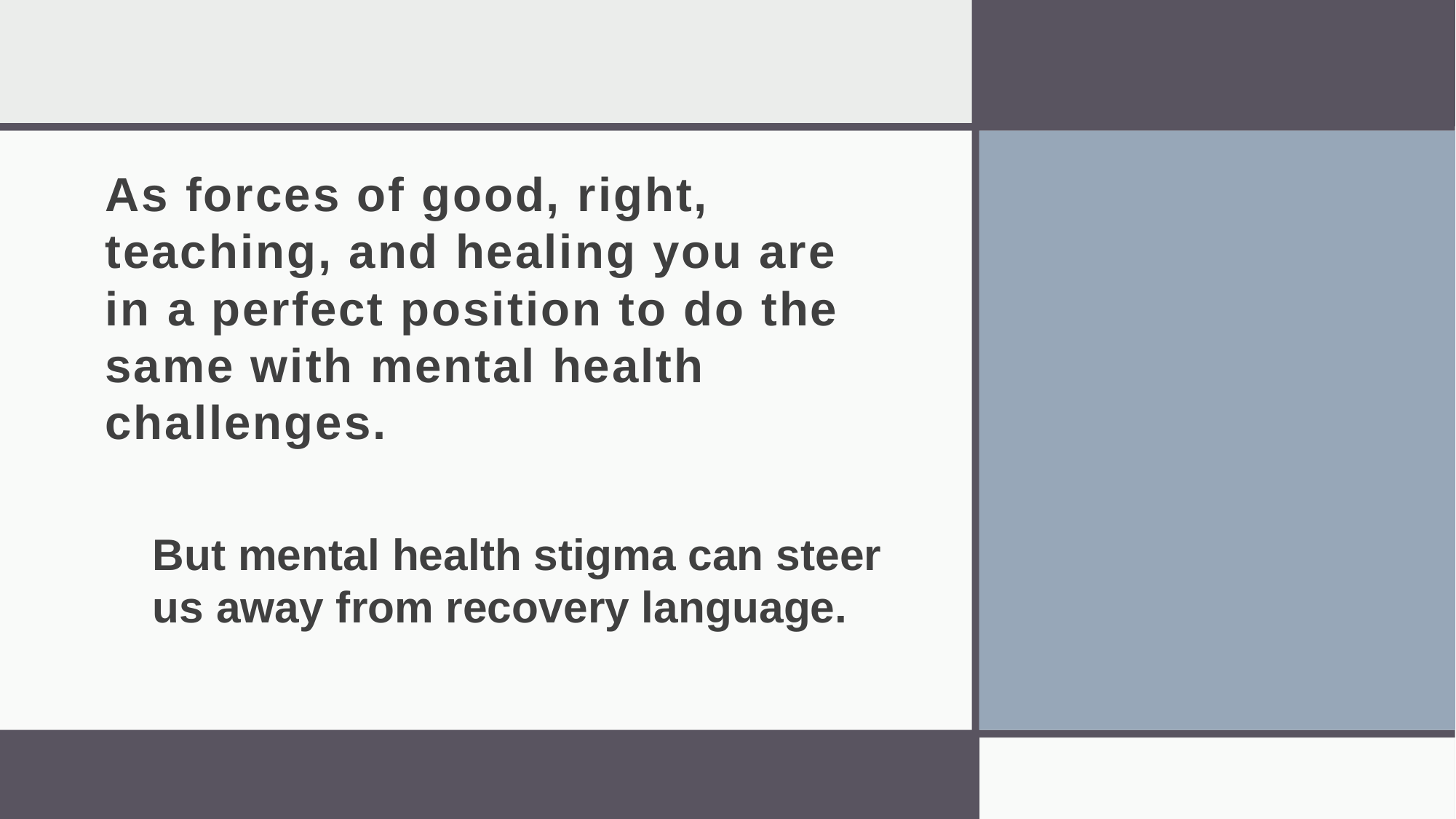

# As forces of good, right, teaching, and healing you are in a perfect position to do the same with mental health challenges.
But mental health stigma can steer
us away from recovery language.